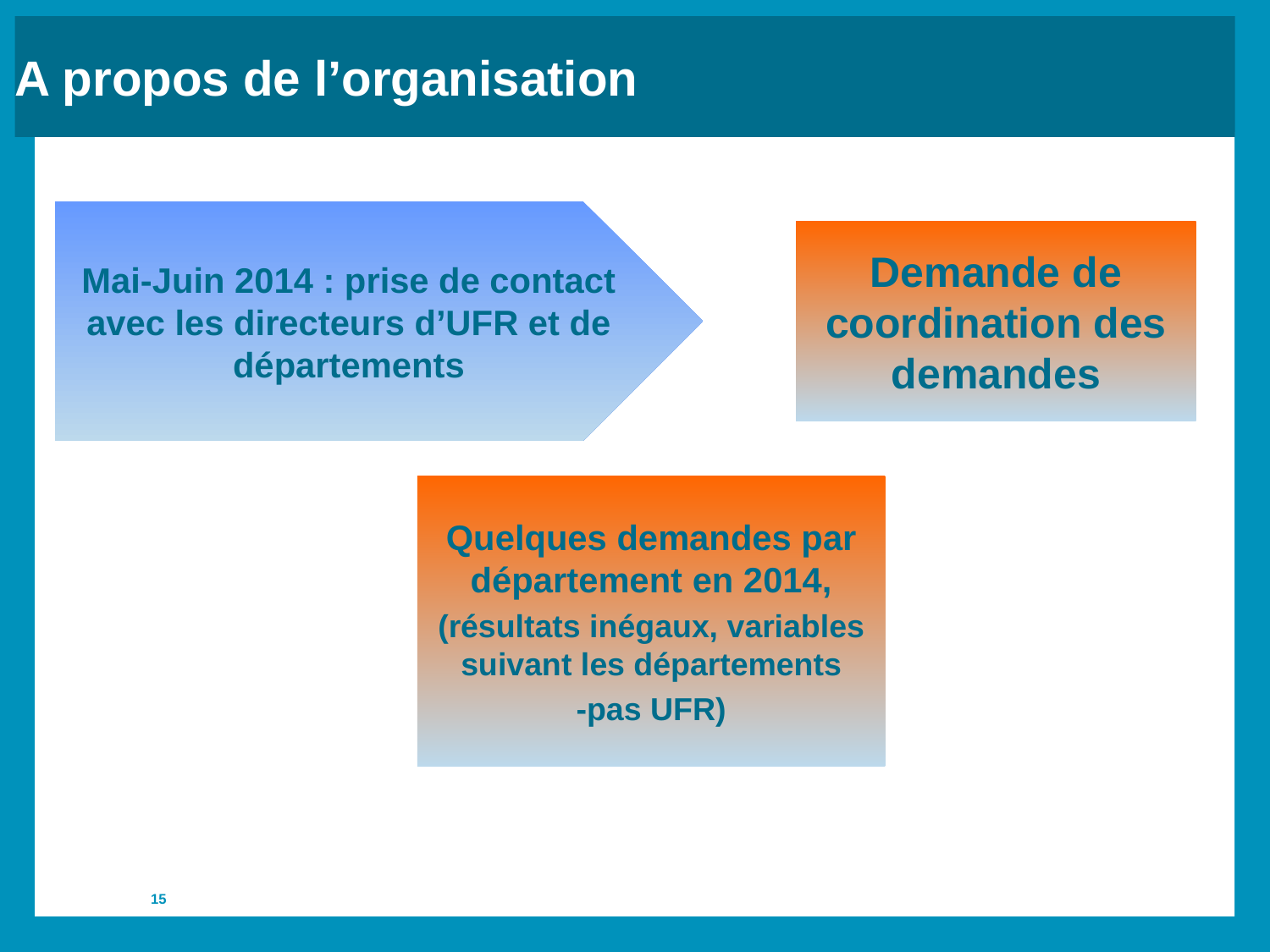

A propos de l’organisation

Mai-Juin 2014 : prise de contact avec les directeurs d’UFR et de départements
Demande de coordination des demandes
Quelques demandes par département en 2014,
(résultats inégaux, variables suivant les départements
-pas UFR)
15